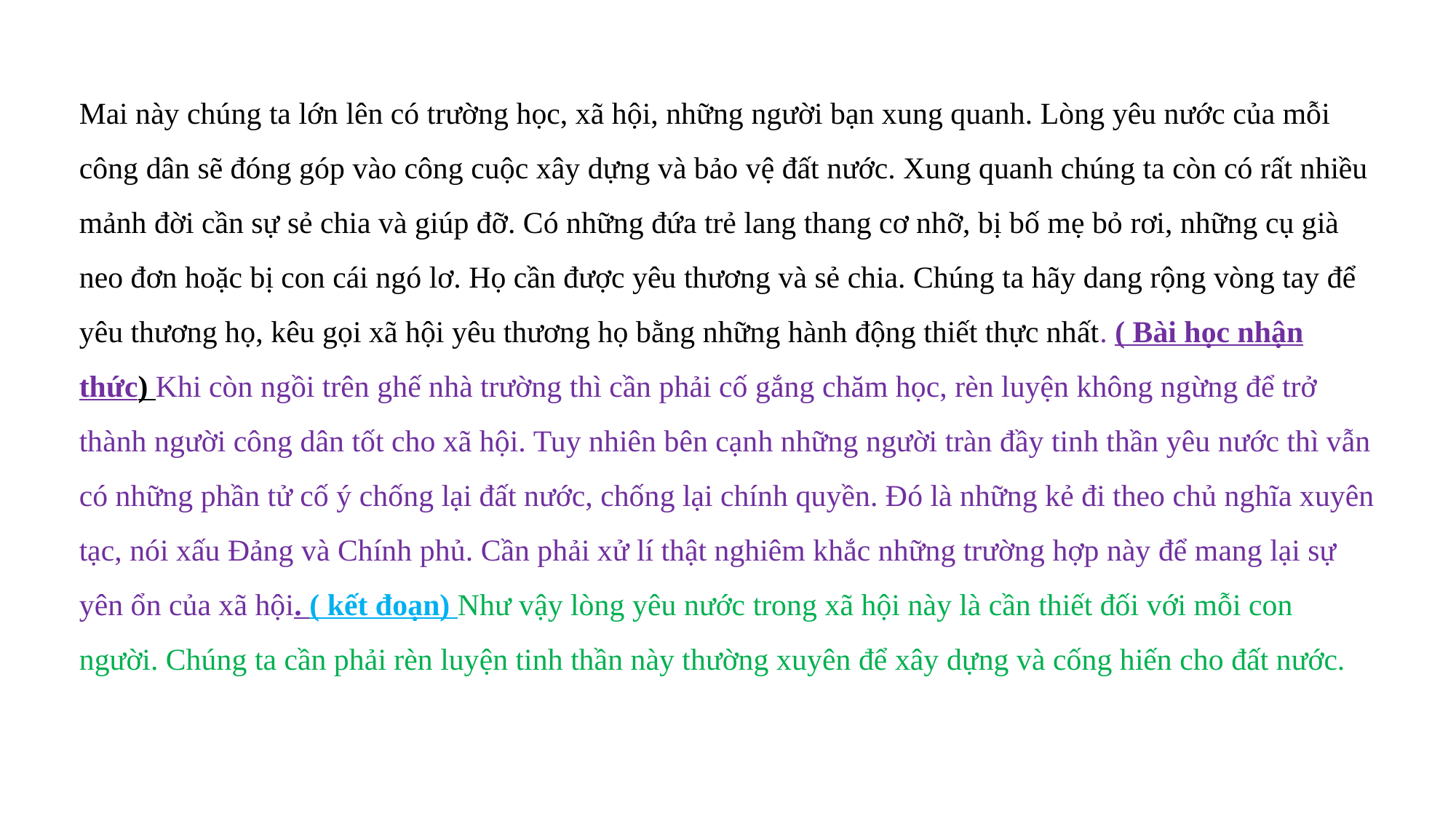

Mai này chúng ta lớn lên có trường học, xã hội, những người bạn xung quanh. Lòng yêu nước của mỗi công dân sẽ đóng góp vào công cuộc xây dựng và bảo vệ đất nước. Xung quanh chúng ta còn có rất nhiều mảnh đời cần sự sẻ chia và giúp đỡ. Có những đứa trẻ lang thang cơ nhỡ, bị bố mẹ bỏ rơi, những cụ già neo đơn hoặc bị con cái ngó lơ. Họ cần được yêu thương và sẻ chia. Chúng ta hãy dang rộng vòng tay để yêu thương họ, kêu gọi xã hội yêu thương họ bằng những hành động thiết thực nhất. ( Bài học nhận thức) Khi còn ngồi trên ghế nhà trường thì cần phải cố gắng chăm học, rèn luyện không ngừng để trở thành người công dân tốt cho xã hội. Tuy nhiên bên cạnh những người tràn đầy tinh thần yêu nước thì vẫn có những phần tử cố ý chống lại đất nước, chống lại chính quyền. Đó là những kẻ đi theo chủ nghĩa xuyên tạc, nói xấu Đảng và Chính phủ. Cần phải xử lí thật nghiêm khắc những trường hợp này để mang lại sự yên ổn của xã hội. ( kết đoạn) Như vậy lòng yêu nước trong xã hội này là cần thiết đối với mỗi con người. Chúng ta cần phải rèn luyện tinh thần này thường xuyên để xây dựng và cống hiến cho đất nước.